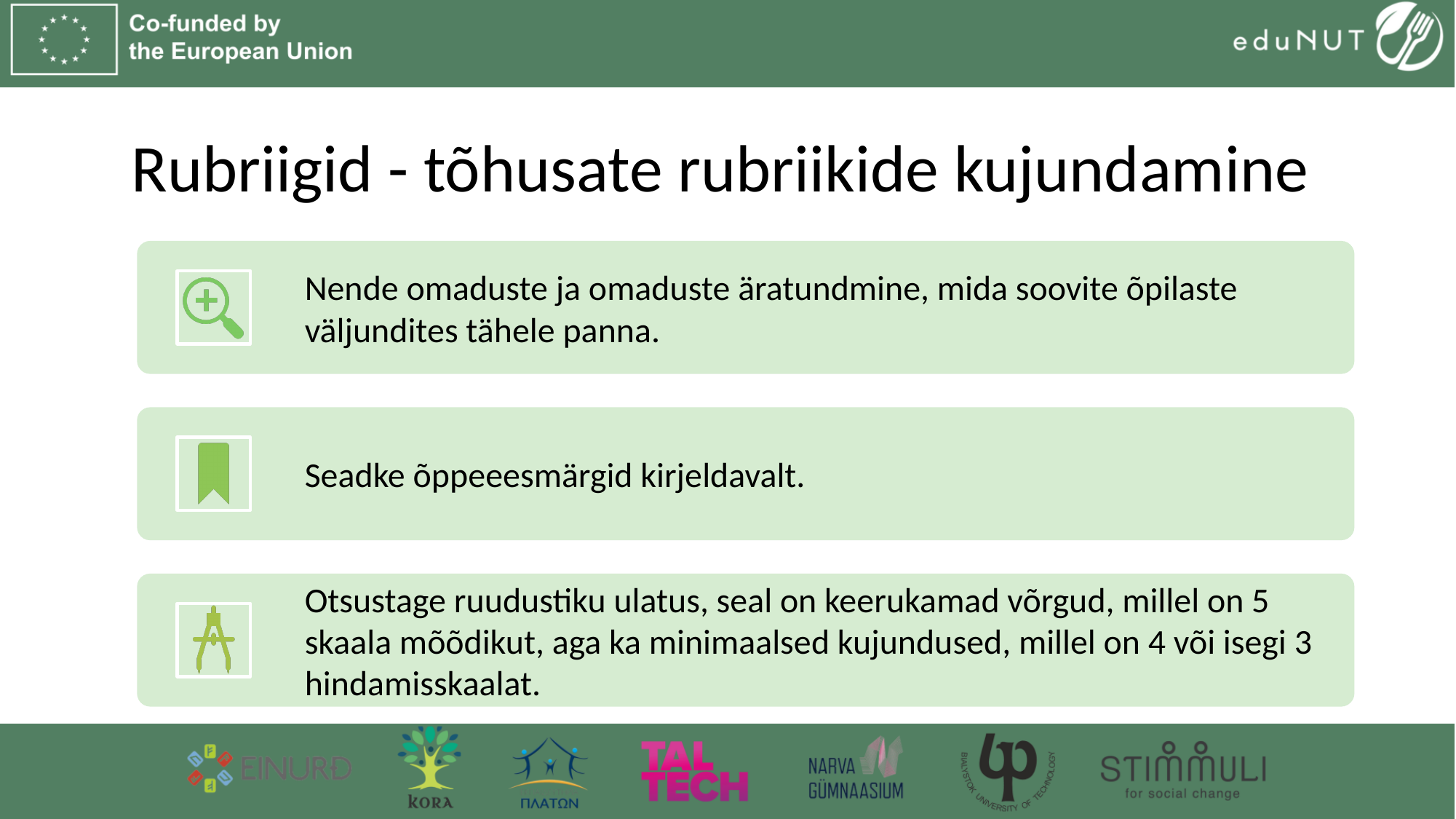

# Rubriigid - tõhusate rubriikide kujundamine

Nende omaduste ja omaduste äratundmine, mida soovite õpilaste väljundites tähele panna.

Seadke õppeeesmärgid kirjeldavalt.

Otsustage ruudustiku ulatus, seal on keerukamad võrgud, millel on 5 skaala mõõdikut, aga ka minimaalsed kujundused, millel on 4 või isegi 3 hindamisskaalat.